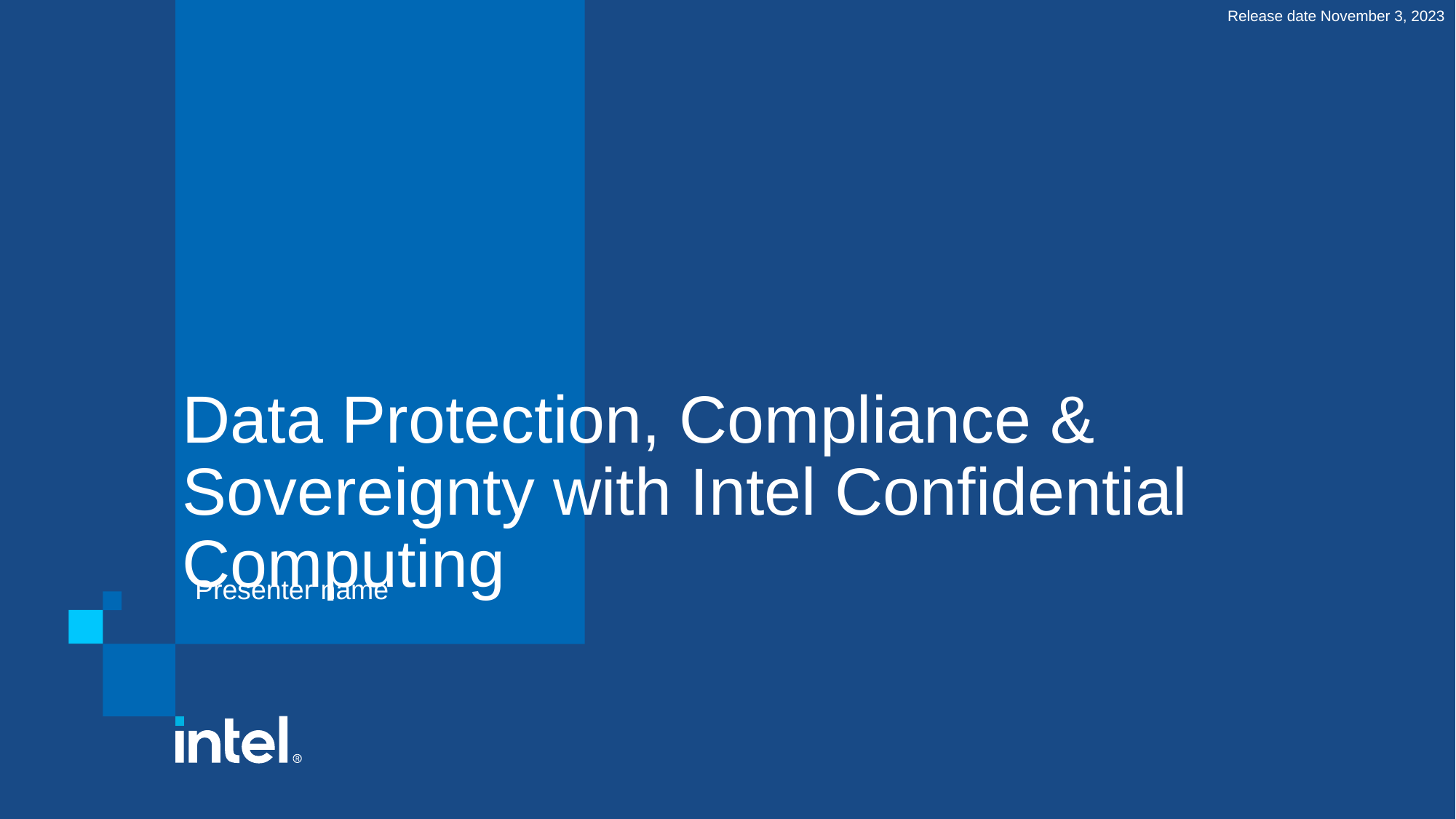

Release date November 3, 2023
# Data Protection, Compliance & Sovereignty with Intel Confidential Computing
Presenter name